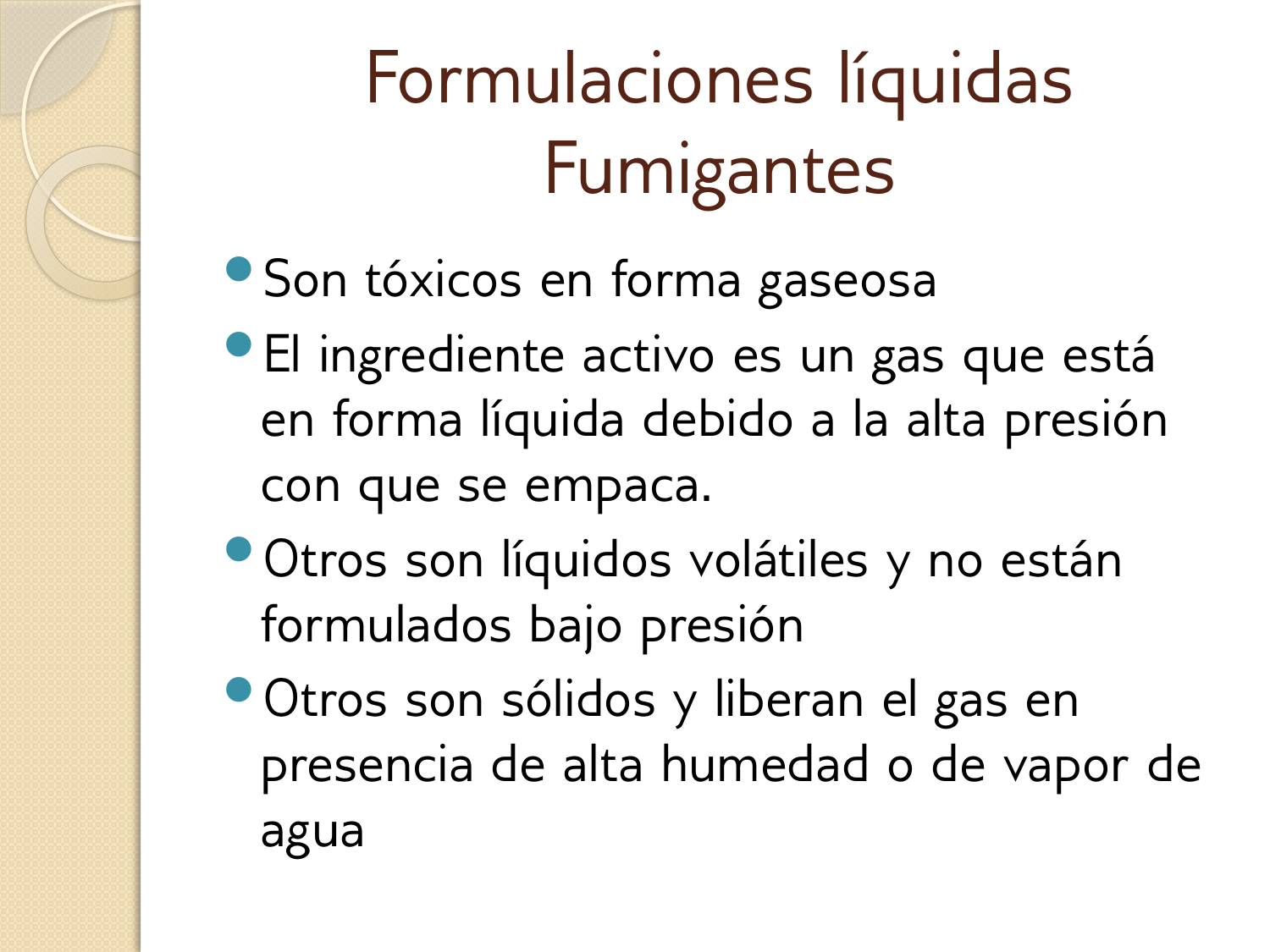

# Formulaciones líquidas Fumigantes
Son tóxicos en forma gaseosa
El ingrediente activo es un gas que está en forma líquida debido a la alta presión con que se empaca.
Otros son líquidos volátiles y no están formulados bajo presión
Otros son sólidos y liberan el gas en presencia de alta humedad o de vapor de agua